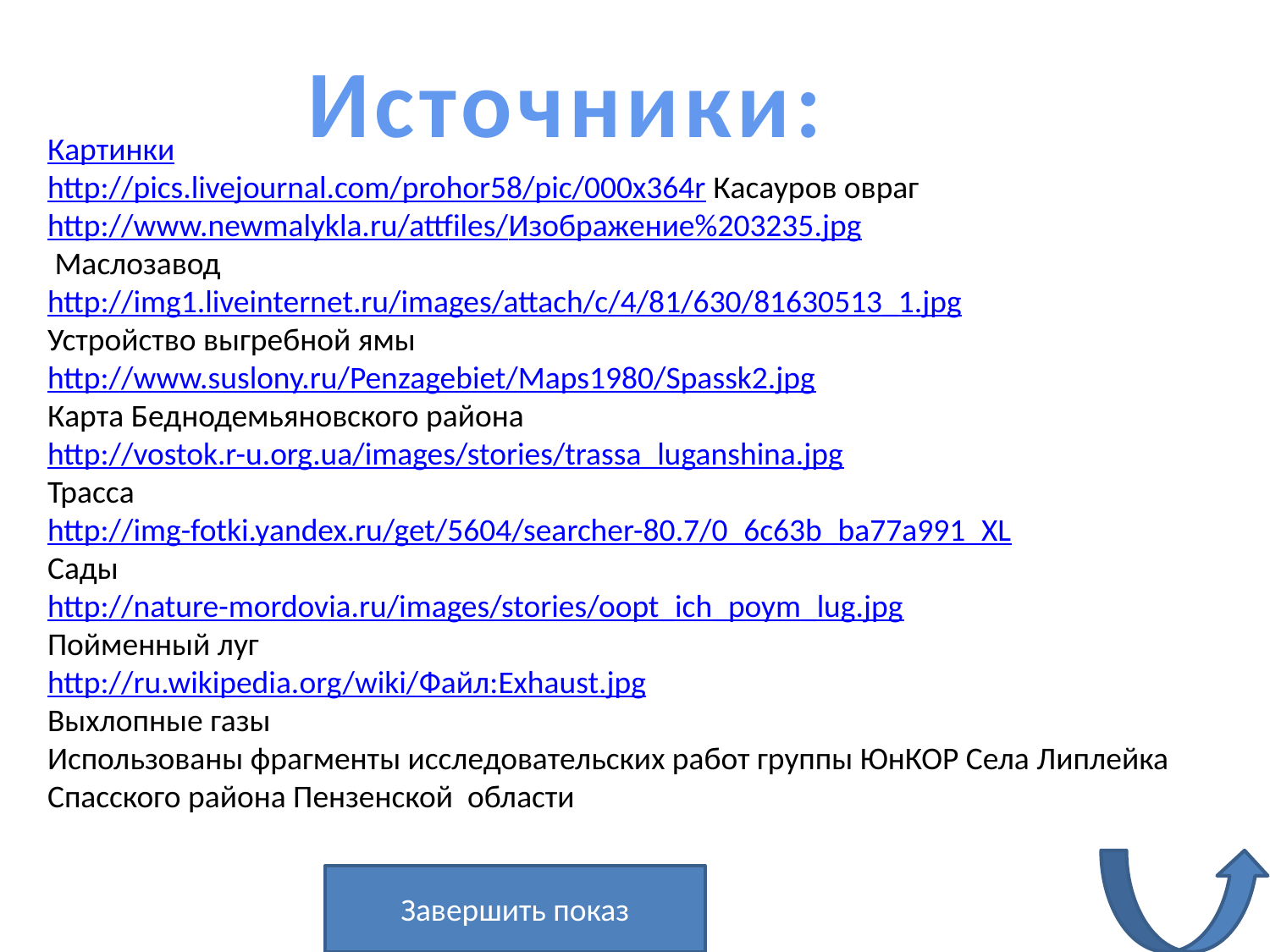

Источники:

Картинки
http://pics.livejournal.com/prohor58/pic/000x364r Касауров овраг
http://www.newmalykla.ru/attfiles/Изображение%203235.jpg
 Маслозавод
http://img1.liveinternet.ru/images/attach/c/4/81/630/81630513_1.jpg
Устройство выгребной ямы
http://www.suslony.ru/Penzagebiet/Maps1980/Spassk2.jpg
Карта Беднодемьяновского района
http://vostok.r-u.org.ua/images/stories/trassa_luganshina.jpg
Трасса
http://img-fotki.yandex.ru/get/5604/searcher-80.7/0_6c63b_ba77a991_XL
Сады
http://nature-mordovia.ru/images/stories/oopt_ich_poym_lug.jpg
Пойменный луг
http://ru.wikipedia.org/wiki/Файл:Exhaust.jpg
Выхлопные газы
Использованы фрагменты исследовательских работ группы ЮнКОР Села Липлейка Спасского района Пензенской  области

Завершить показ